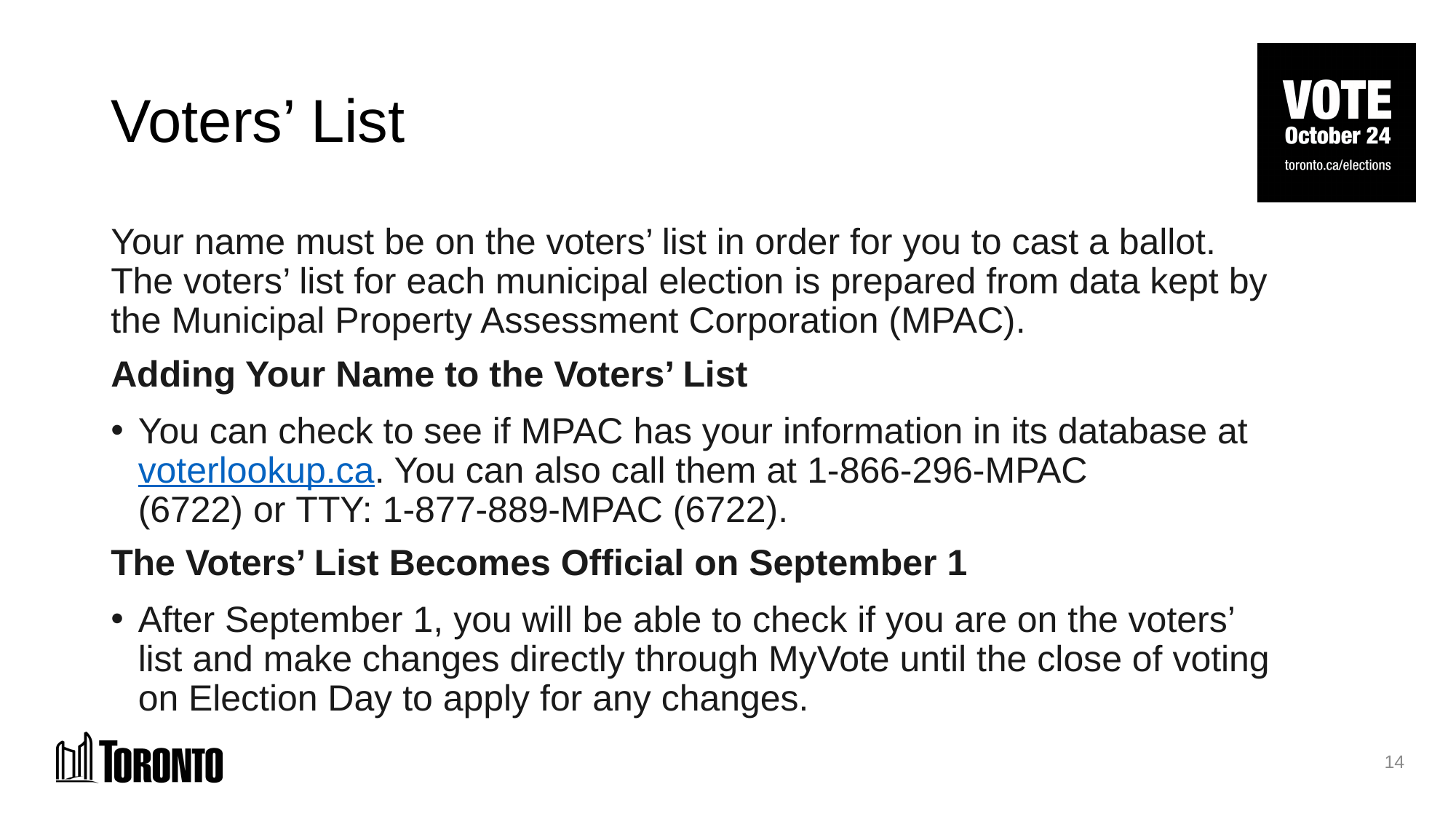

# Voters’ List
Your name must be on the voters’ list in order for you to cast a ballot. The voters’ list for each municipal election is prepared from data kept by the Municipal Property Assessment Corporation (MPAC).
Adding Your Name to the Voters’ List
You can check to see if MPAC has your information in its database at voterlookup.ca. You can also call them at 1-866-296-MPAC (6722) or TTY: 1-877-889-MPAC (6722).
The Voters’ List Becomes Official on September 1
After September 1, you will be able to check if you are on the voters’ list and make changes directly through MyVote until the close of voting on Election Day to apply for any changes.
14